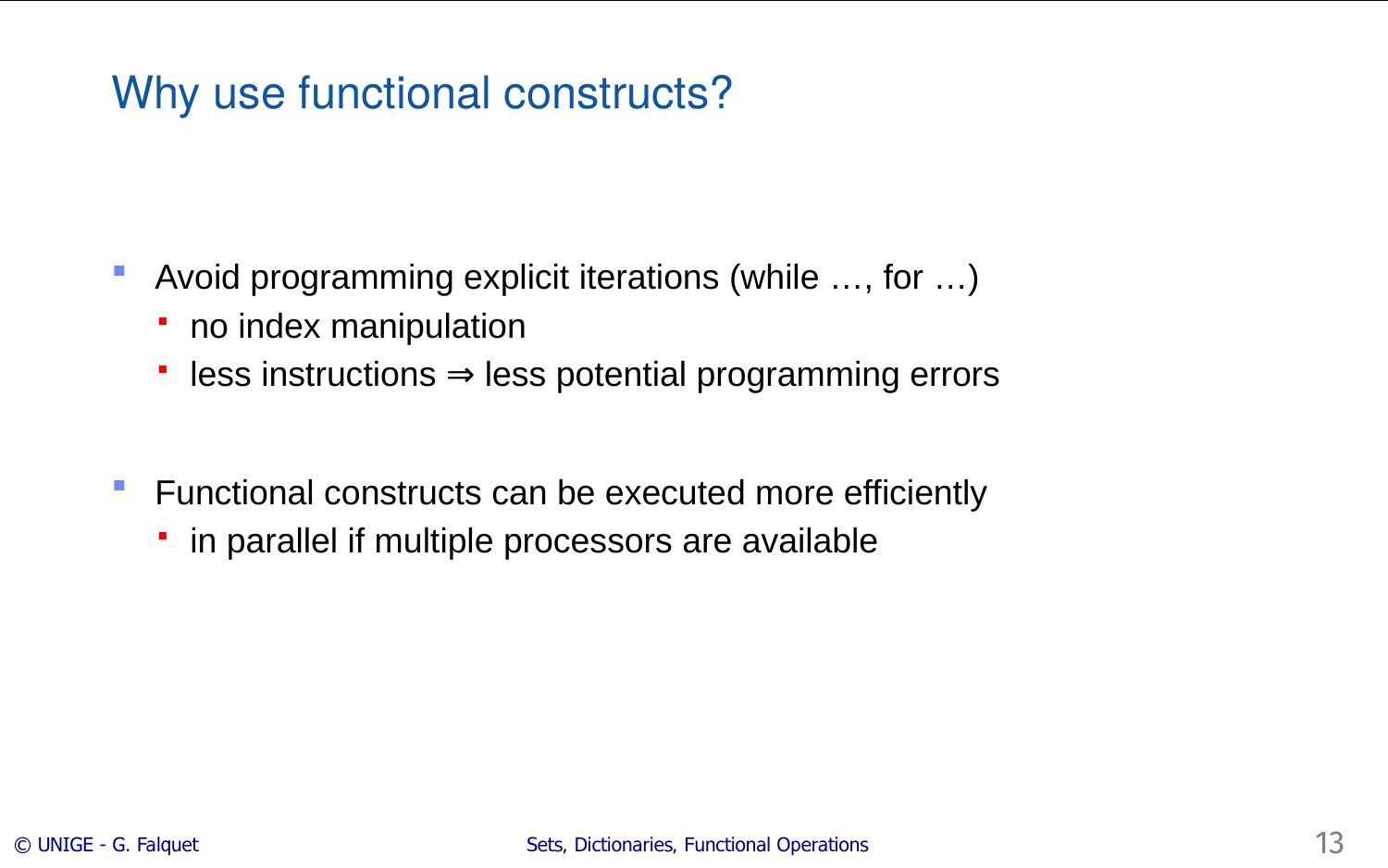

# Why use functional constructs?
Avoid programming explicit iterations (while …, for …)
no index manipulation
less instructions ⇒ less potential programming errors

Functional constructs can be executed more efficiently
in parallel if multiple processors are available

13
Sets, Dictionaries, Functional Operations
© UNIGE - G. Falquet